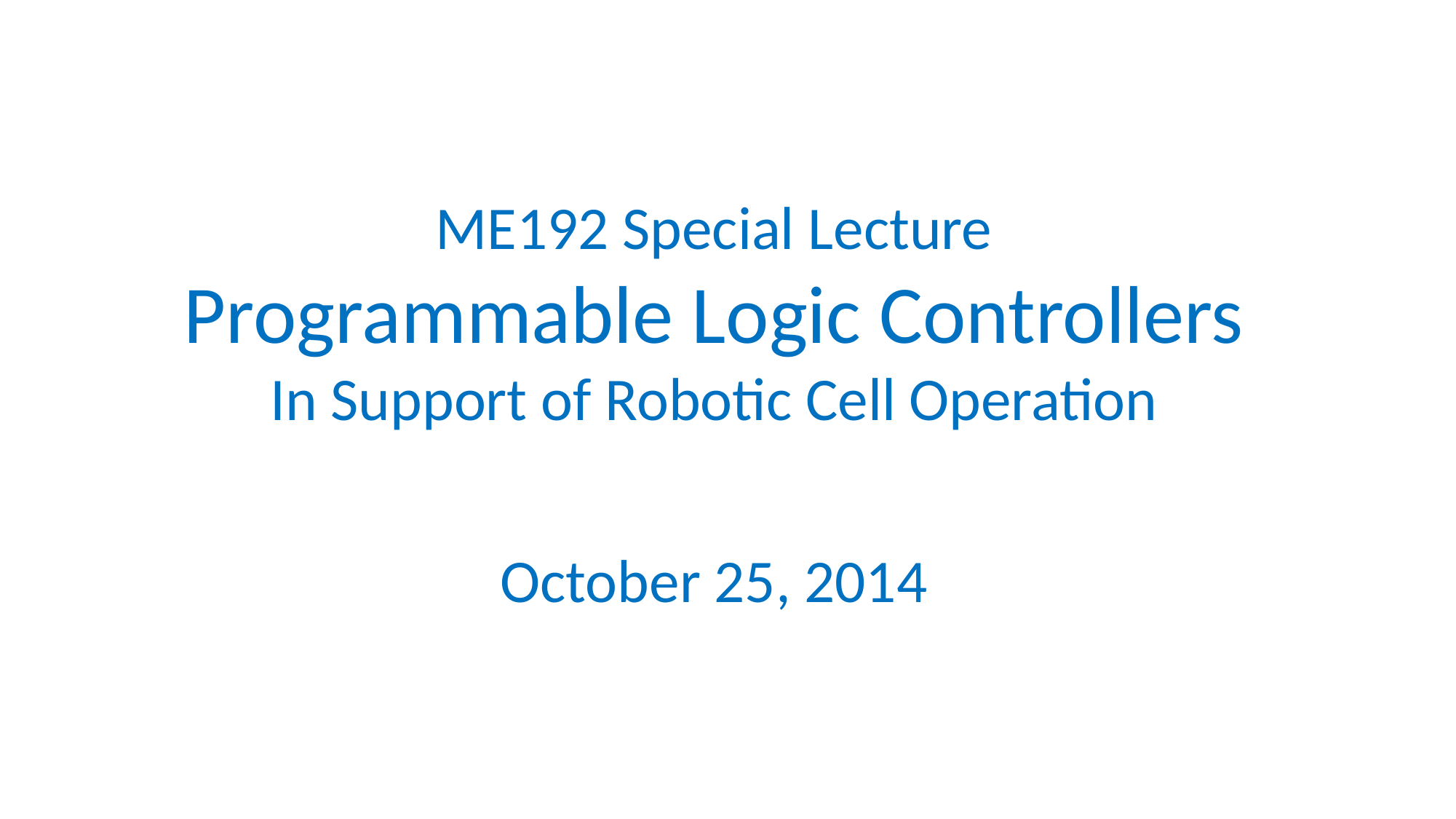

# ME192 Special Lecture Programmable Logic Controllers In Support of Robotic Cell Operation October 25, 2014